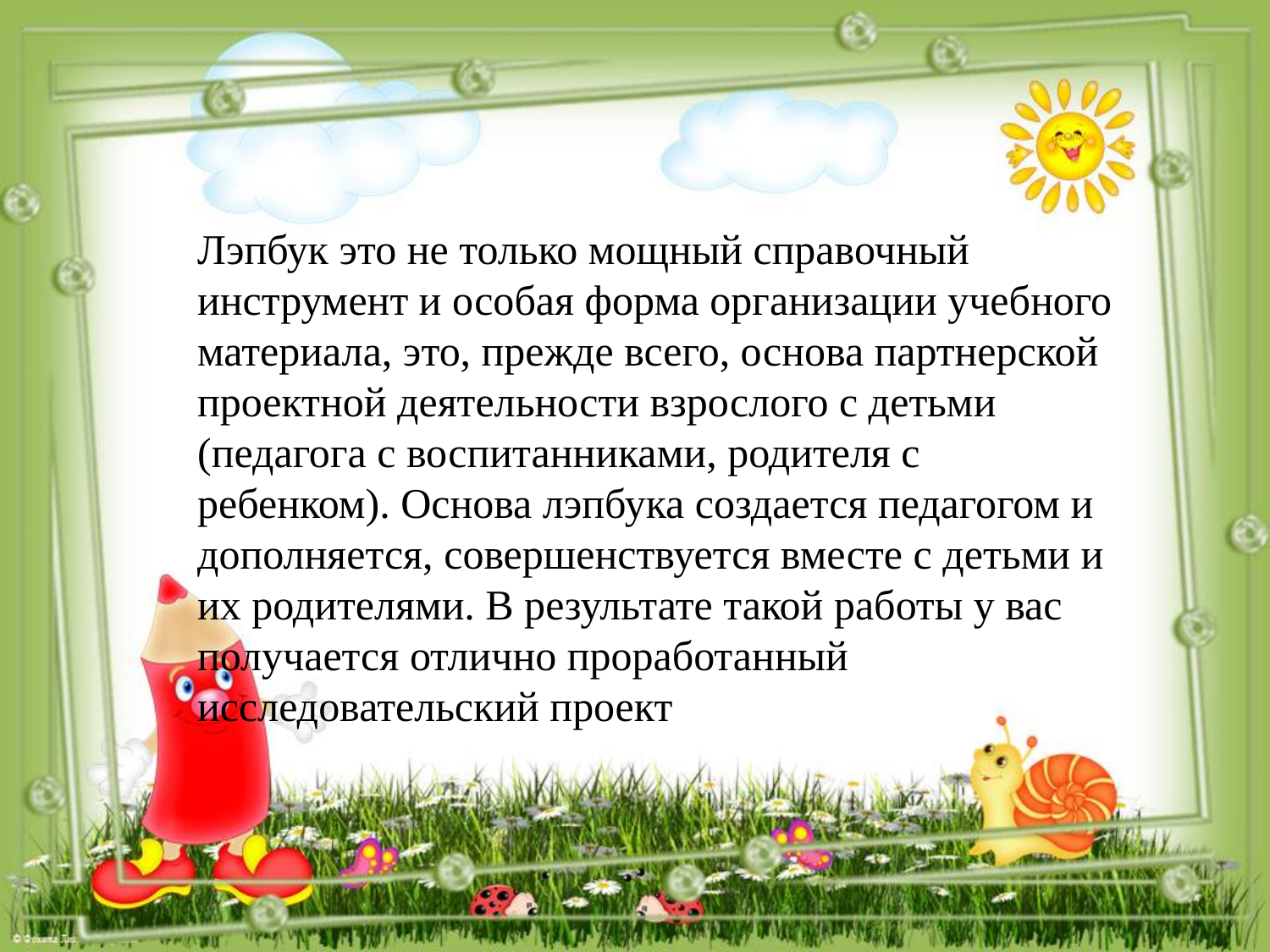

Лэпбук это не только мощный справочный инструмент и особая форма организации учебного материала, это, прежде всего, основа партнерской проектной деятельности взрослого с детьми (педагога с воспитанниками, родителя с ребенком). Основа лэпбука создается педагогом и дополняется, совершенствуется вместе с детьми и их родителями. В результате такой работы у вас получается отлично проработанный исследовательский проект